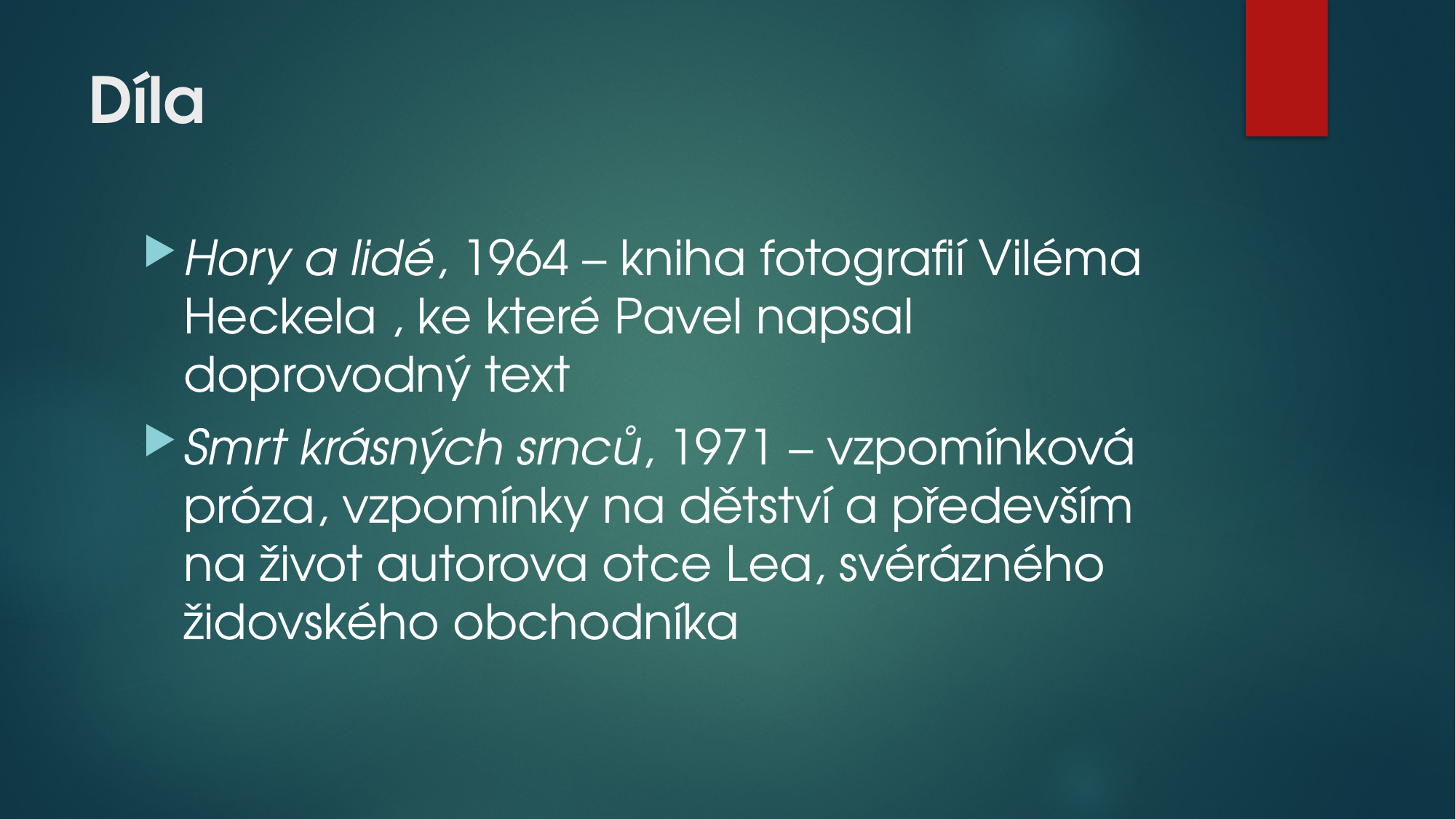

# Díla
Hory a lidé, 1964 – kniha fotografií Viléma Heckela , ke které Pavel napsal doprovodný text
Smrt krásných srnců, 1971 – vzpomínková próza, vzpomínky na dětství a především na život autorova otce Lea, svérázného židovského obchodníka